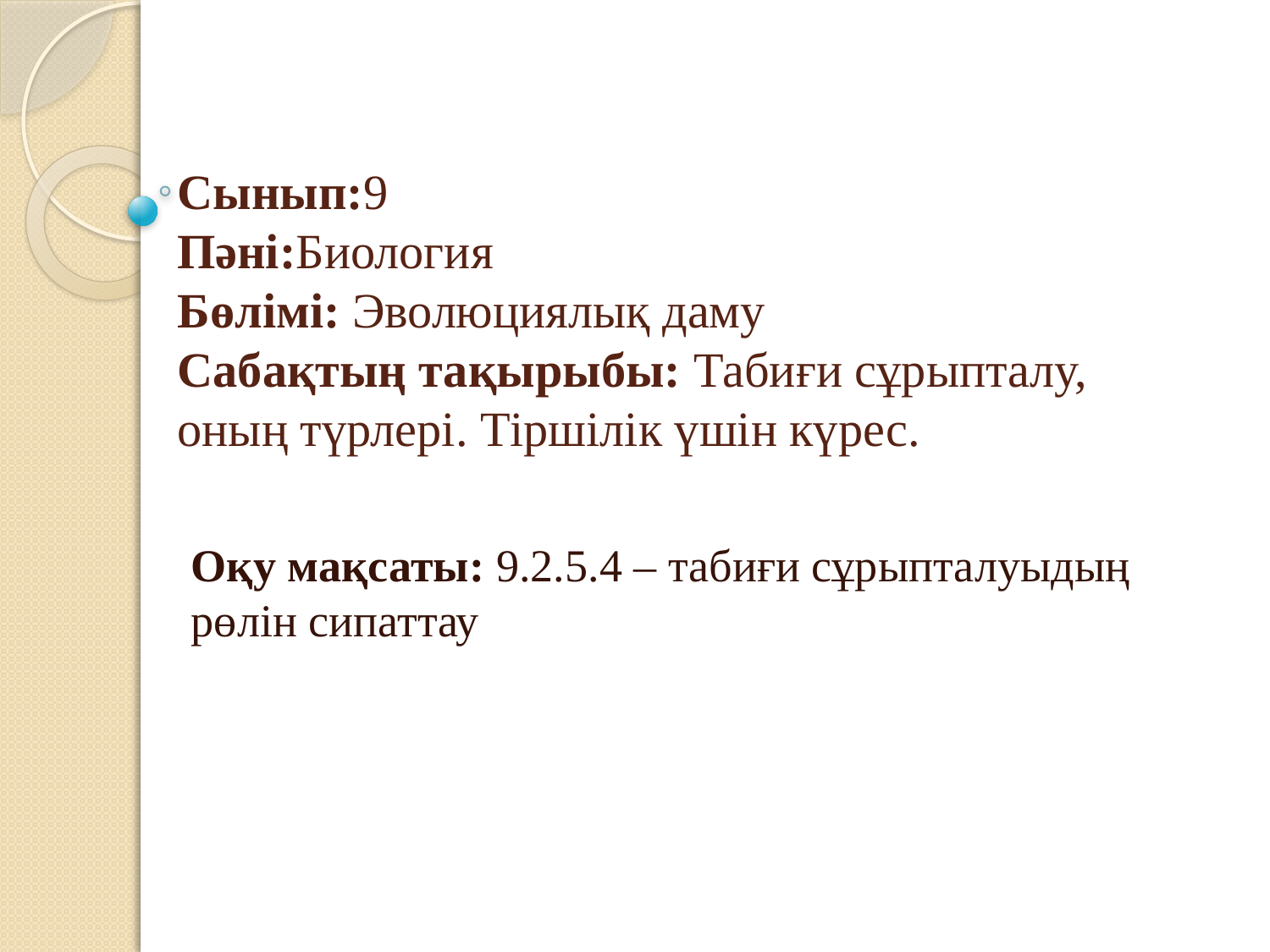

# Сынып:9 Пәні:Биология Бөлімі: Эволюциялық даму Сабақтың тақырыбы: Табиғи сұрыпталу, оның түрлері. Тіршілік үшін күрес.
Оқу мақсаты: 9.2.5.4 – табиғи сұрыпталуыдың рөлін сипаттау